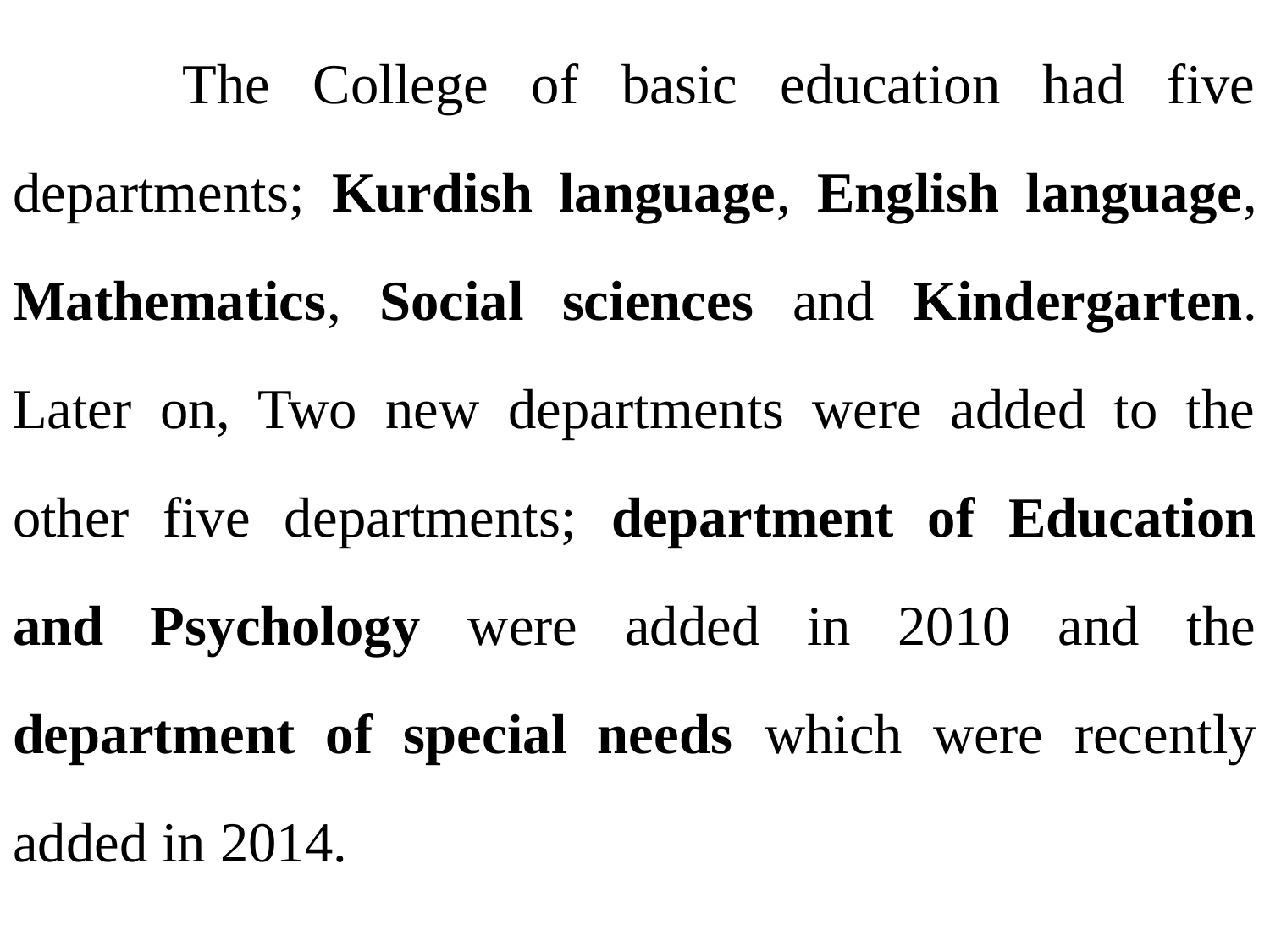

The College of basic education had five departments; Kurdish language, English language, Mathematics, Social sciences and Kindergarten. Later on, Two new departments were added to the other five departments; department of Education and Psychology were added in 2010 and the department of special needs which were recently added in 2014.